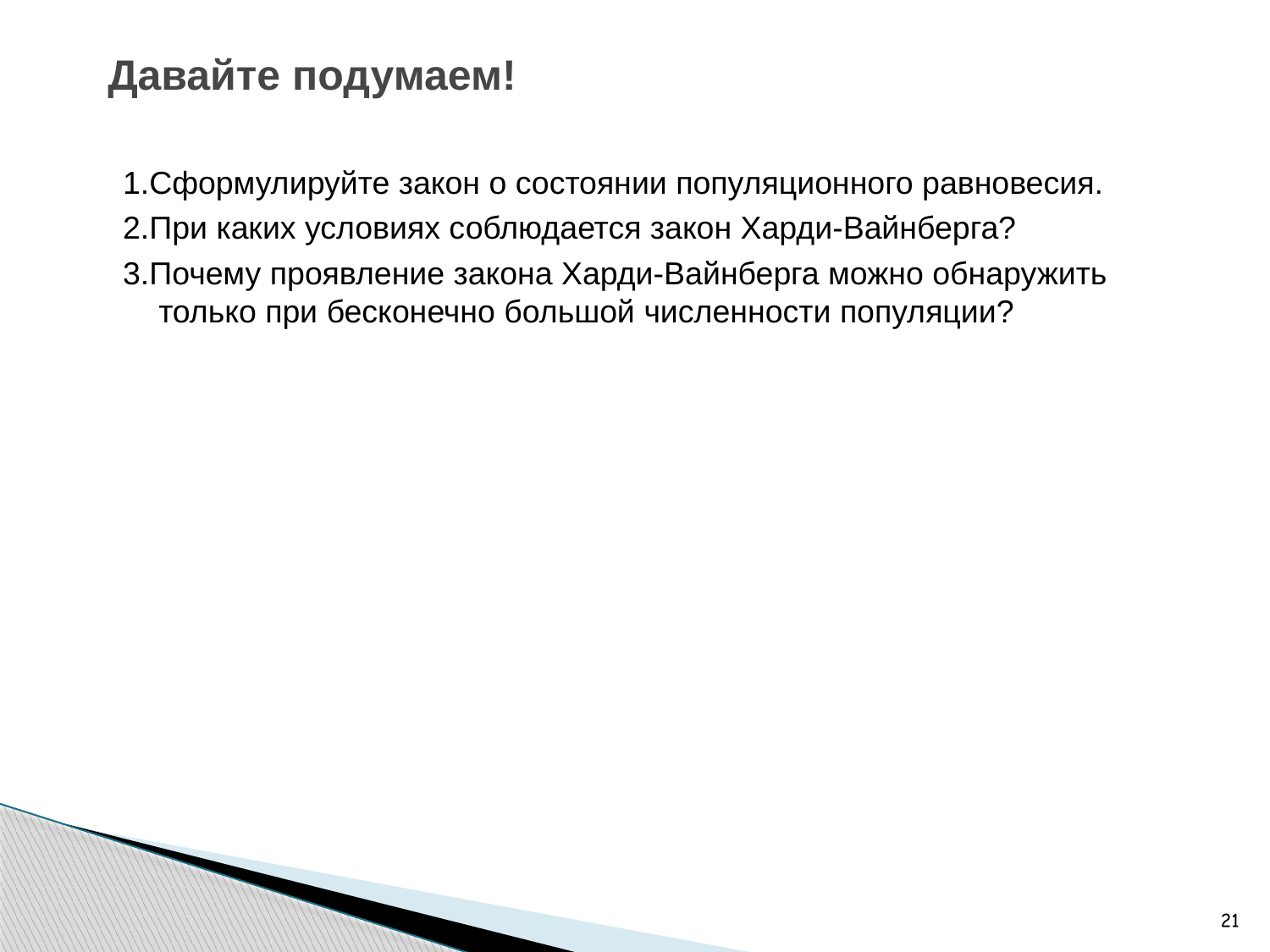

# Давайте подумаем!
1.Сформулируйте закон о состоянии популяционного равновесия.
2.При каких условиях соблюдается закон Харди-Вайнберга?
3.Почему проявление закона Харди-Вайнберга можно обнаружить только при бесконечно большой численности популяции?

21